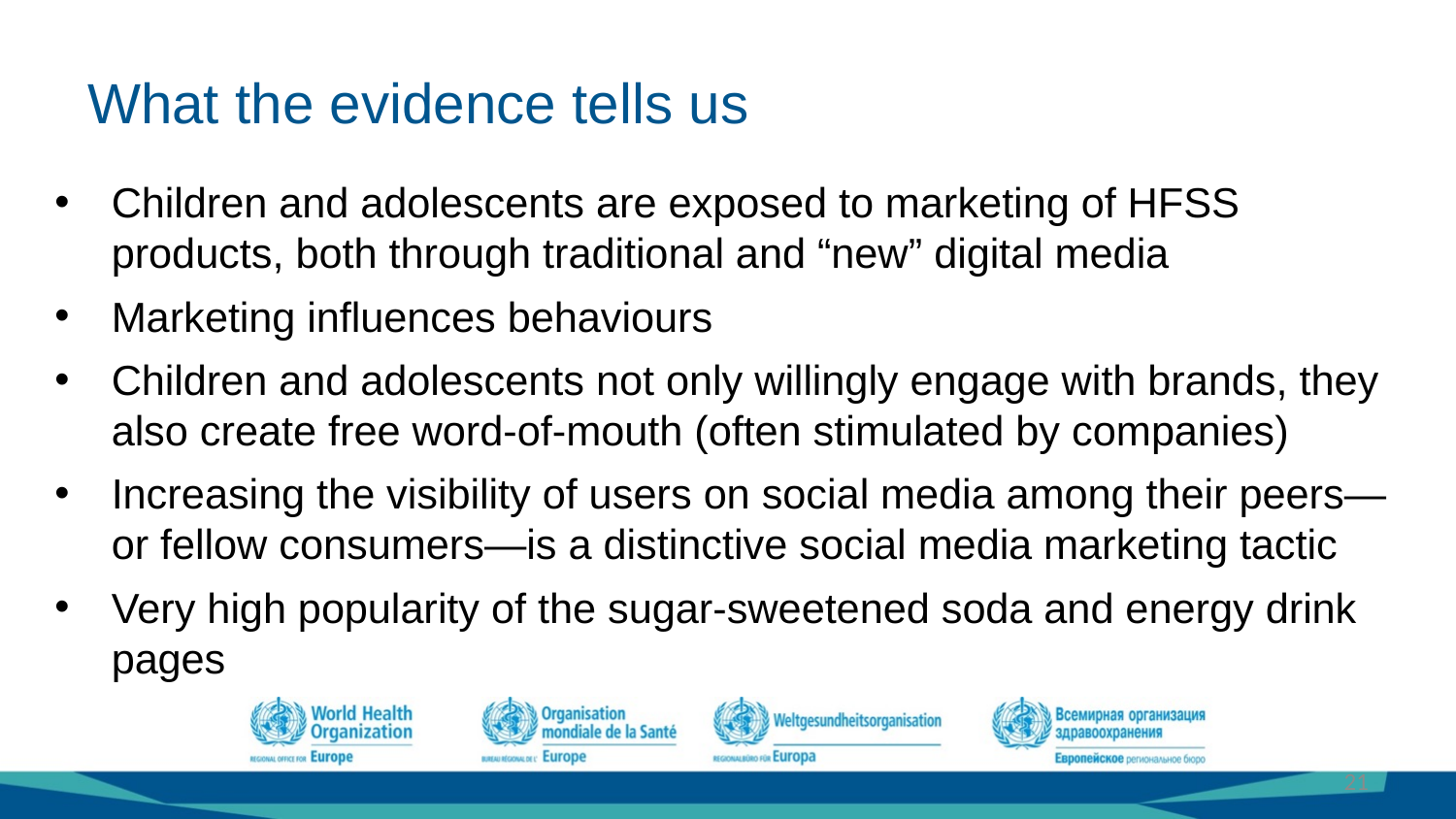

# What the evidence tells us
Children and adolescents are exposed to marketing of HFSS products, both through traditional and “new” digital media
Marketing influences behaviours
Children and adolescents not only willingly engage with brands, they also create free word-of-mouth (often stimulated by companies)
Increasing the visibility of users on social media among their peers—or fellow consumers—is a distinctive social media marketing tactic
Very high popularity of the sugar-sweetened soda and energy drink pages
21